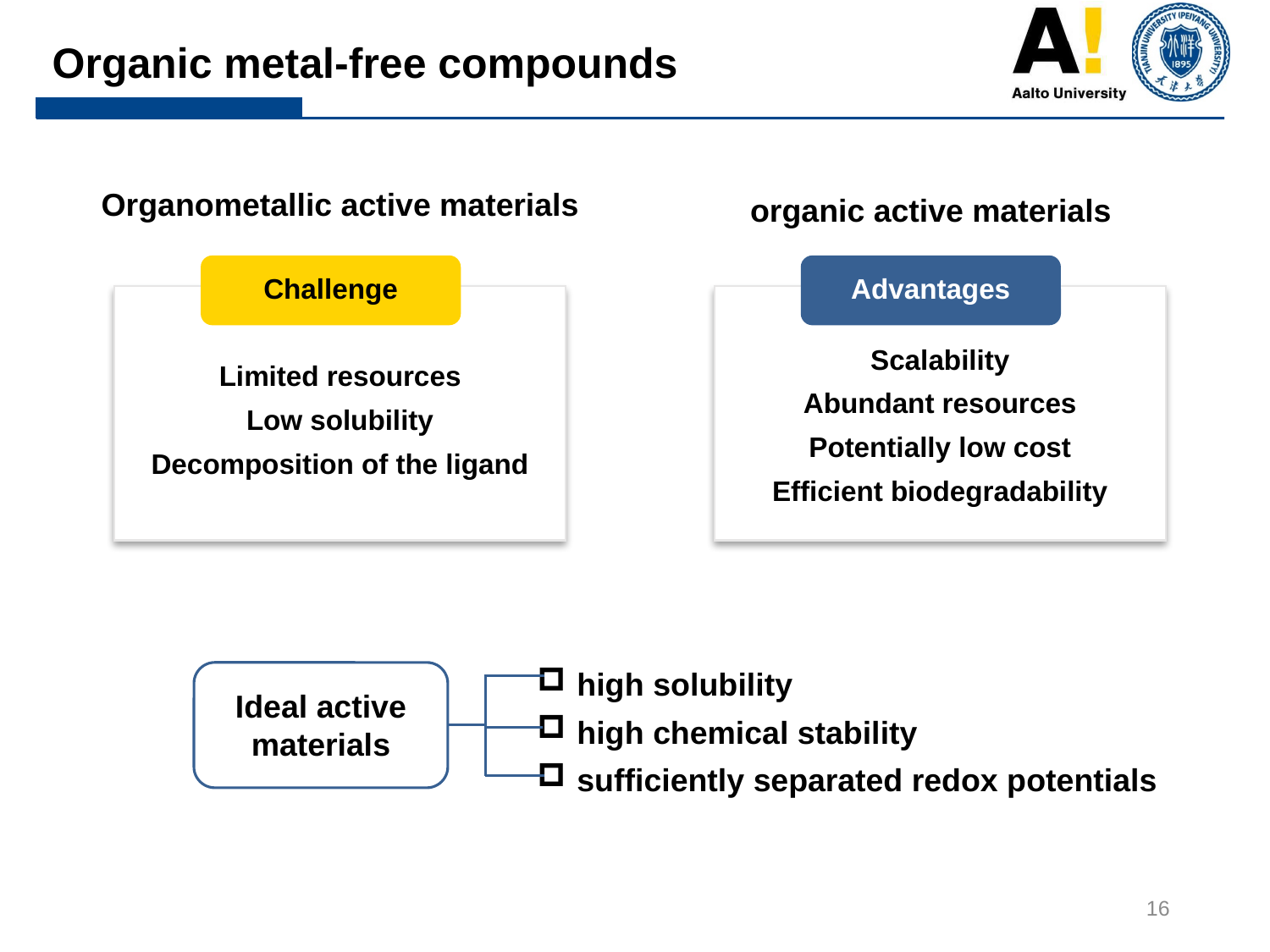

Organic metal-free compounds
organic active materials
Organometallic active materials

Challenge

Limited resources
Low solubility
Decomposition of the ligand

Advantages

Scalability
Abundant resources
Potentially low cost
Efficient biodegradability
high solubility
high chemical stability
sufficiently separated redox potentials

Ideal active materials
16